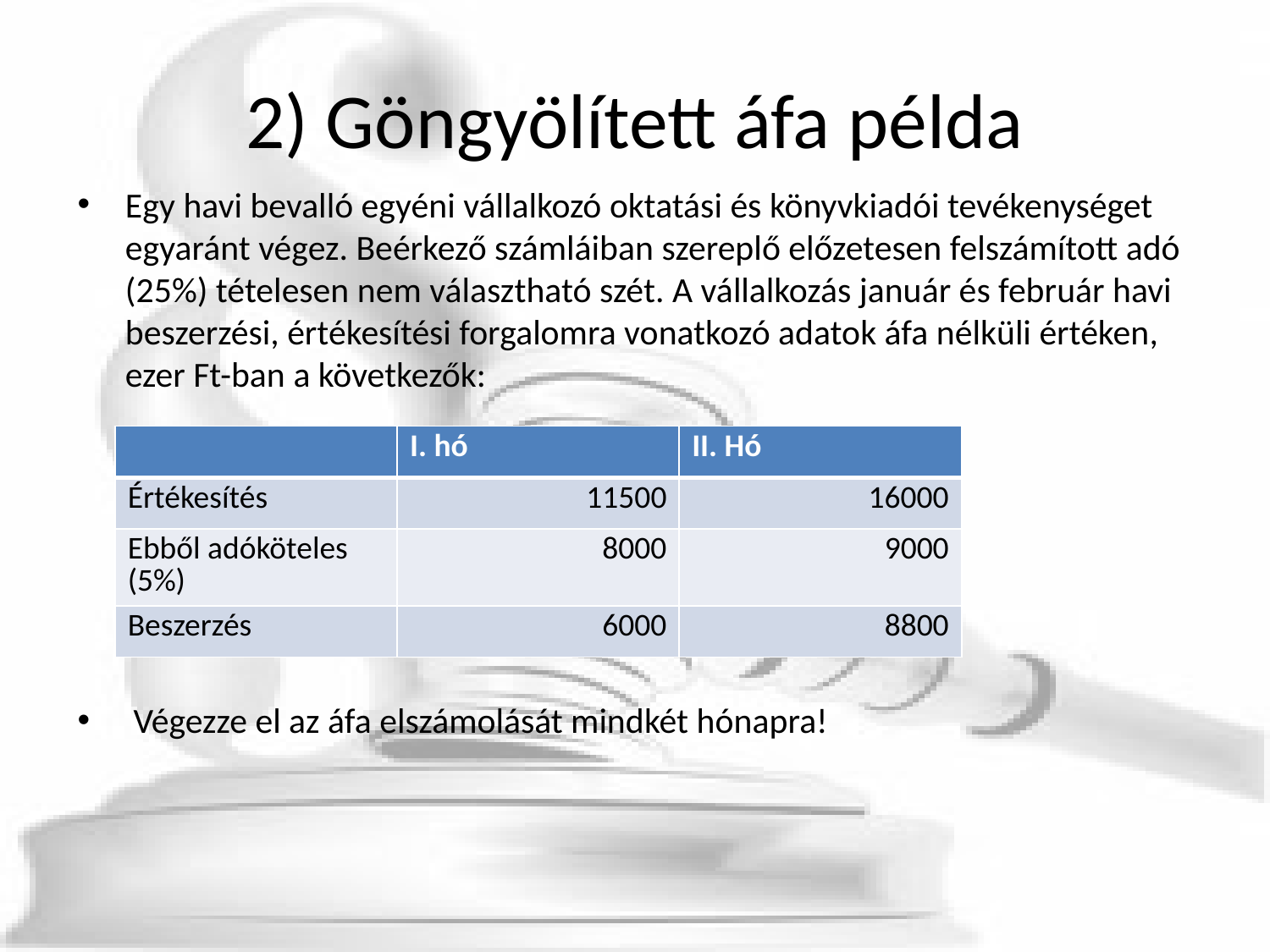

# 2) Göngyölített áfa példa
Egy havi bevalló egyéni vállalkozó oktatási és könyvkiadói tevékenységet egyaránt végez. Beérkező számláiban szereplő előzetesen felszámított adó (25%) tételesen nem választható szét. A vállalkozás január és február havi beszerzési, értékesítési forgalomra vonatkozó adatok áfa nélküli értéken, ezer Ft-ban a következők:

 Végezze el az áfa elszámolását mindkét hónapra!

|  | I. hó | II. Hó |
| --- | --- | --- |
| Értékesítés | 11500 | 16000 |
| Ebből adóköteles (5%) | 8000 | 9000 |
| Beszerzés | 6000 | 8800 |